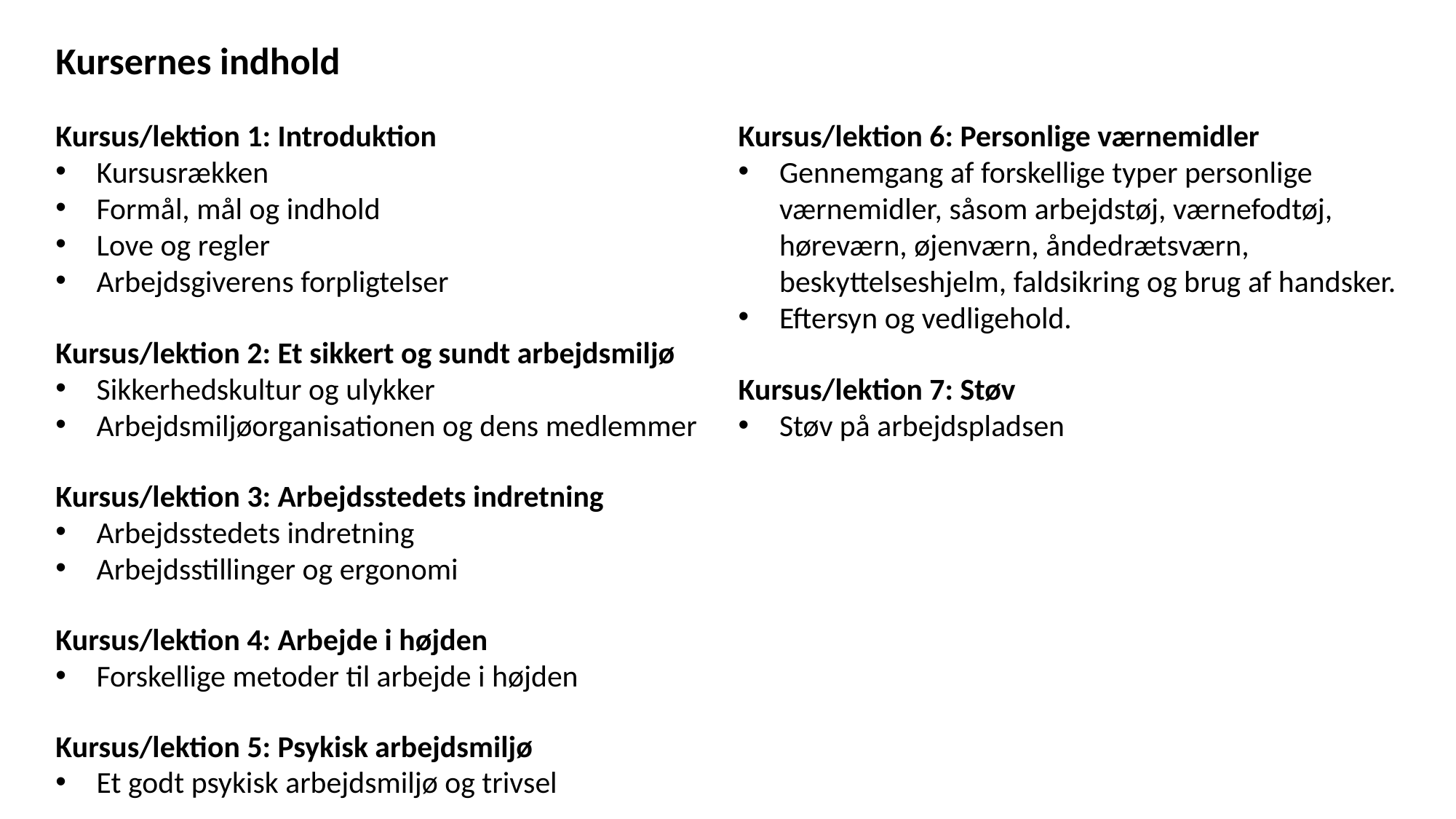

Kursernes indhold
Kursus/lektion 1: Introduktion
Kursusrækken
Formål, mål og indhold
Love og regler
Arbejdsgiverens forpligtelser
Kursus/lektion 6: Personlige værnemidler
Gennemgang af forskellige typer personlige værnemidler, såsom arbejdstøj, værnefodtøj, høreværn, øjenværn, åndedrætsværn, beskyttelseshjelm, faldsikring og brug af handsker.
Eftersyn og vedligehold.
Kursus/lektion 2: Et sikkert og sundt arbejdsmiljø
Sikkerhedskultur og ulykker
Arbejdsmiljøorganisationen og dens medlemmer
Kursus/lektion 7: Støv
Støv på arbejdspladsen
Kursus/lektion 3: Arbejdsstedets indretning
Arbejdsstedets indretning
Arbejdsstillinger og ergonomi
Kursus/lektion 4: Arbejde i højden
Forskellige metoder til arbejde i højden
Kursus/lektion 5: Psykisk arbejdsmiljø
Et godt psykisk arbejdsmiljø og trivsel